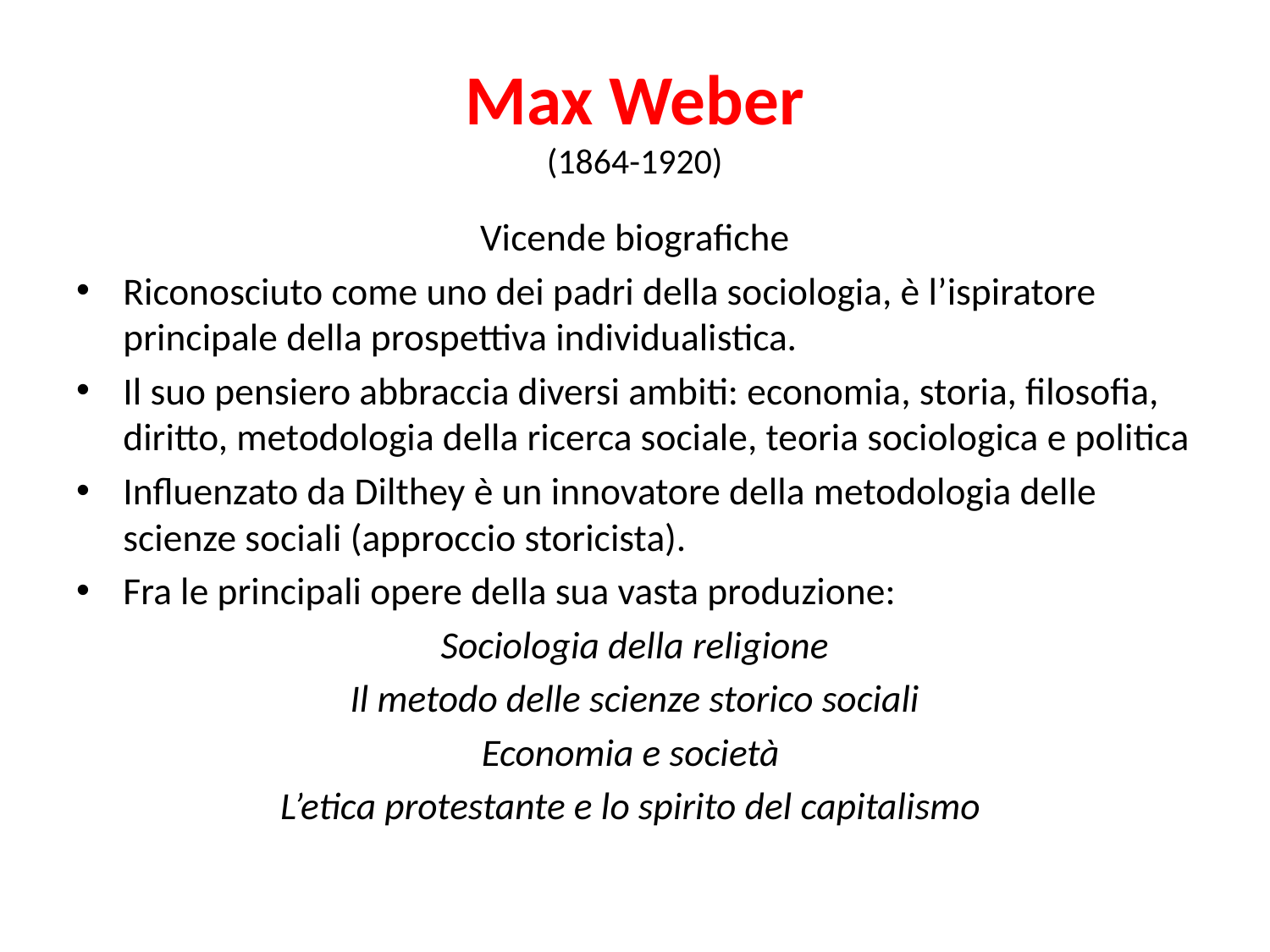

# Max Weber (1864-1920)
Vicende biografiche
Riconosciuto come uno dei padri della sociologia, è l’ispiratore principale della prospettiva individualistica.
Il suo pensiero abbraccia diversi ambiti: economia, storia, filosofia, diritto, metodologia della ricerca sociale, teoria sociologica e politica
Influenzato da Dilthey è un innovatore della metodologia delle scienze sociali (approccio storicista).
Fra le principali opere della sua vasta produzione:
Sociologia della religione
Il metodo delle scienze storico sociali
Economia e società
L’etica protestante e lo spirito del capitalismo